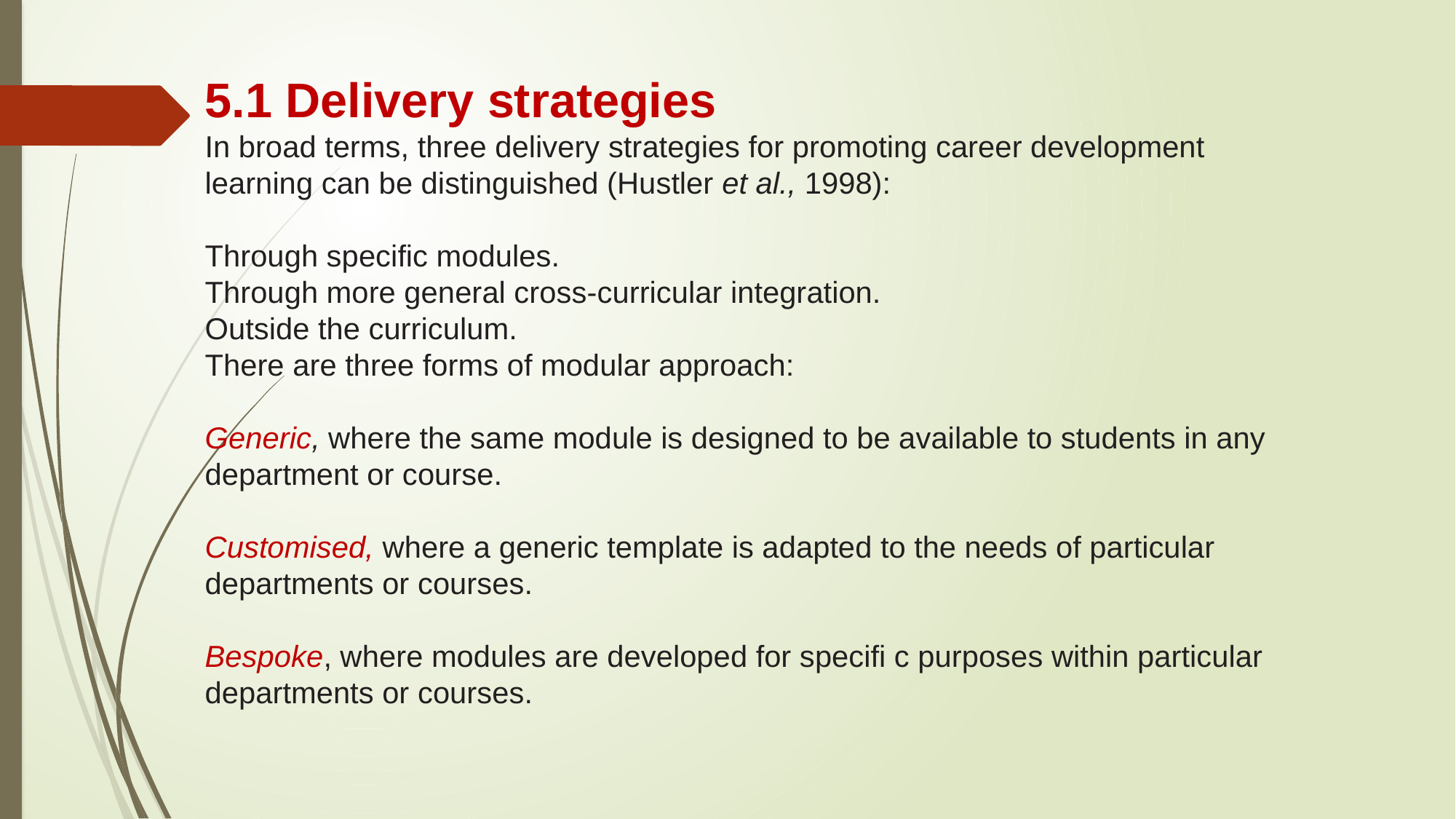

5.1 Delivery strategies
In broad terms, three delivery strategies for promoting career development learning can be distinguished (Hustler et al., 1998):

Through specific modules.
Through more general cross-curricular integration.
Outside the curriculum.
There are three forms of modular approach:

Generic, where the same module is designed to be available to students in any
department or course.

Customised, where a generic template is adapted to the needs of particular
departments or courses.

Bespoke, where modules are developed for specifi c purposes within particular
departments or courses.